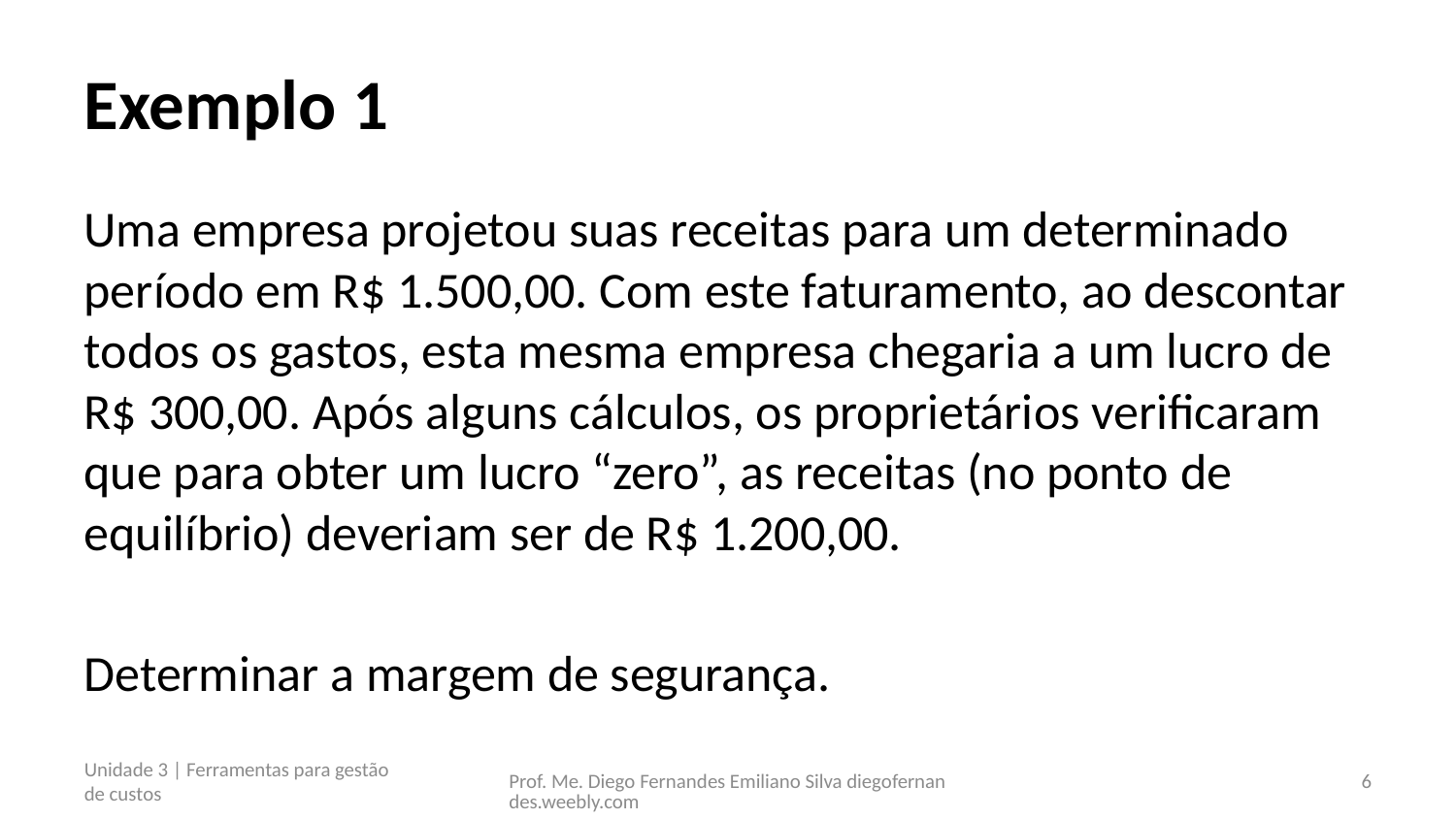

# Exemplo 1
Uma empresa projetou suas receitas para um determinado período em R$ 1.500,00. Com este faturamento, ao descontar todos os gastos, esta mesma empresa chegaria a um lucro de R$ 300,00. Após alguns cálculos, os proprietários verificaram que para obter um lucro “zero”, as receitas (no ponto de equilíbrio) deveriam ser de R$ 1.200,00.

Determinar a margem de segurança.
Unidade 3 | Ferramentas para gestão de custos
Prof. Me. Diego Fernandes Emiliano Silva diegofernandes.weebly.com
6